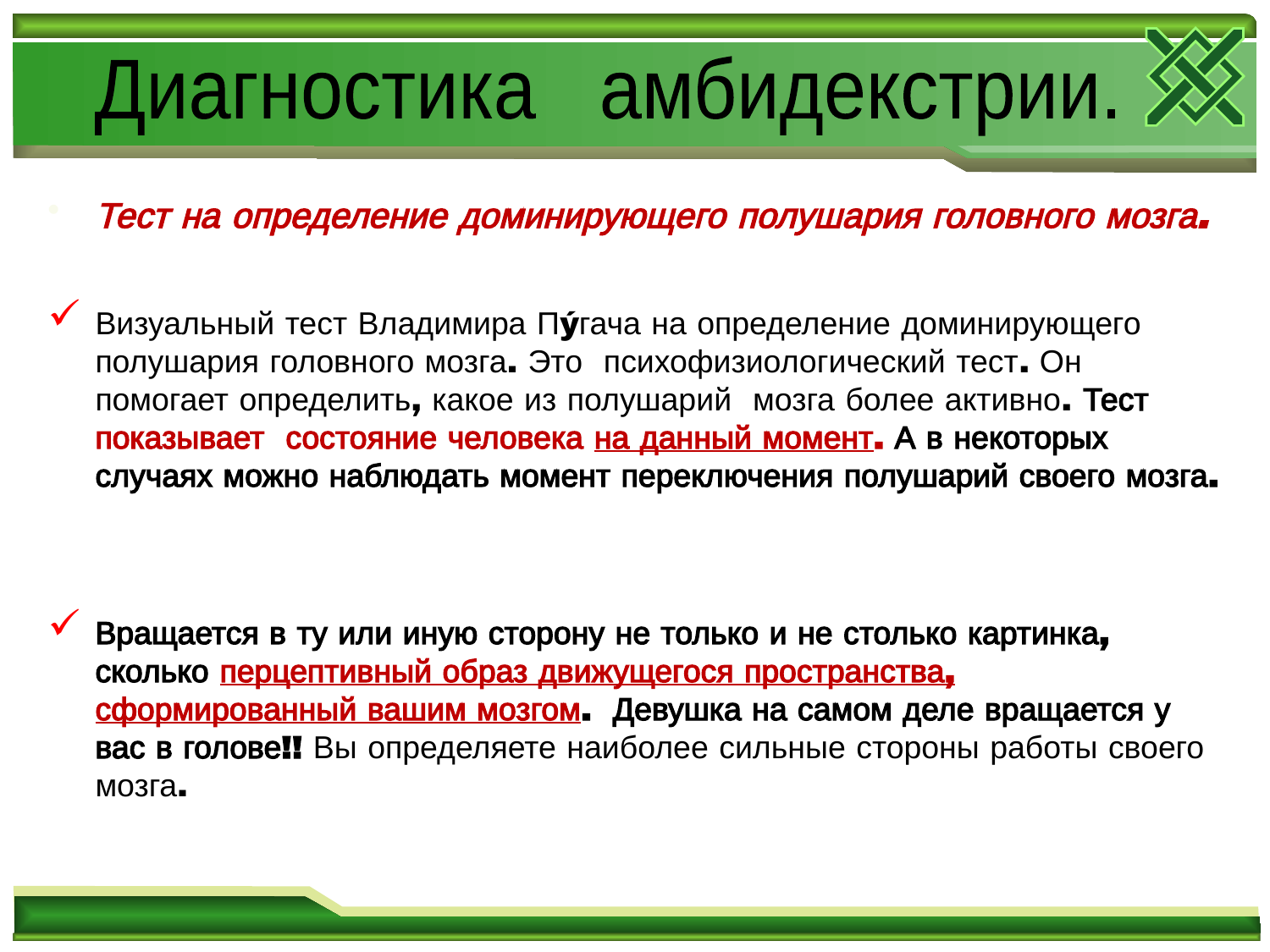

Диагностика   амбидекстрии.
Тест на определение доминирующего полушария головного мозга.

Визуальный тест Владимира Пýгача на определение доминирующего полушария головного мозга. Это  психофизиологический тест. Он помогает определить, какое из полушарий  мозга более активно. Тест показывает  состояние человека на данный момент. А в некоторых случаях можно наблюдать момент переключения полушарий своего мозга.

Вращается в ту или иную сторону не только и не столько картинка, сколько перцептивный образ движущегося пространства, сформированный вашим мозгом.  Девушка на самом деле вращается у вас в голове!! Вы определяете наиболее сильные стороны работы своего мозга.